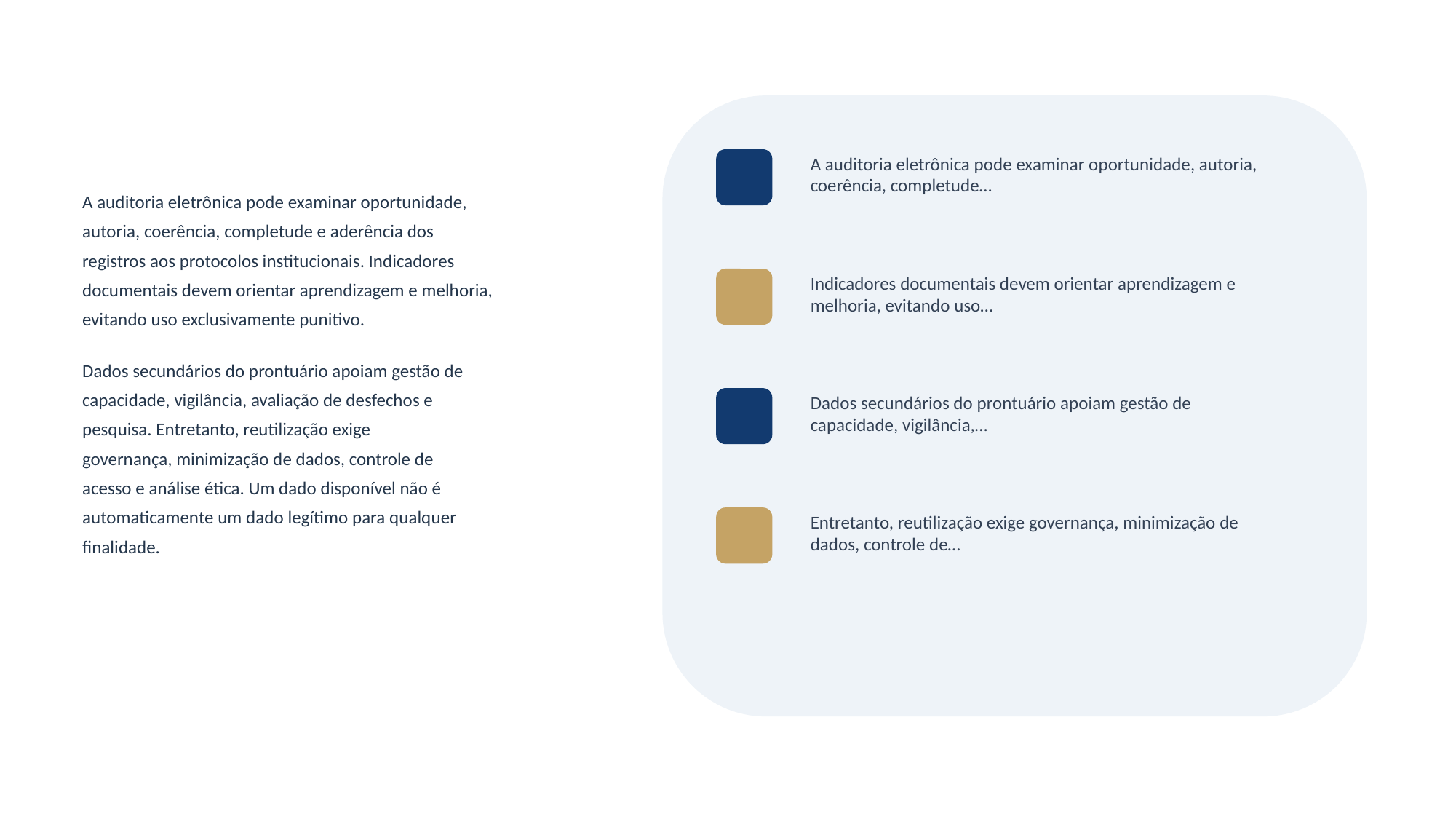

A auditoria eletrônica pode examinar oportunidade, autoria, coerência, completude…

A auditoria eletrônica pode examinar oportunidade,
autoria, coerência, completude e aderência dos
registros aos protocolos institucionais. Indicadores
documentais devem orientar aprendizagem e melhoria,
evitando uso exclusivamente punitivo.

Dados secundários do prontuário apoiam gestão de
capacidade, vigilância, avaliação de desfechos e
pesquisa. Entretanto, reutilização exige
governança, minimização de dados, controle de
acesso e análise ética. Um dado disponível não é
automaticamente um dado legítimo para qualquer
finalidade.
Indicadores documentais devem orientar aprendizagem e melhoria, evitando uso…

Dados secundários do prontuário apoiam gestão de capacidade, vigilância,…

Entretanto, reutilização exige governança, minimização de dados, controle de…